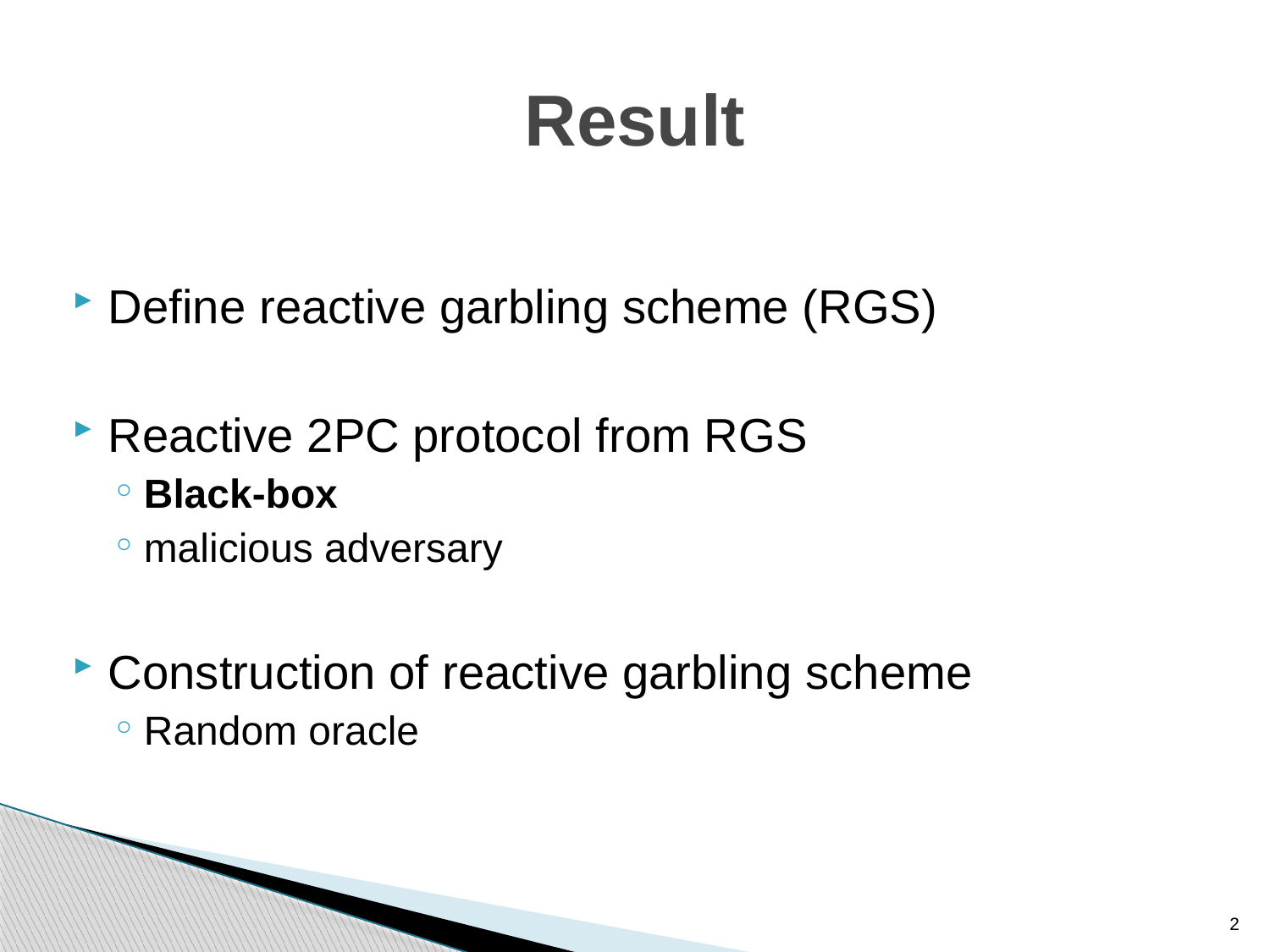

# Result

Define reactive garbling scheme (RGS)

Reactive 2PC protocol from RGS
Black-box
malicious adversary

Construction of reactive garbling scheme
Random oracle

2